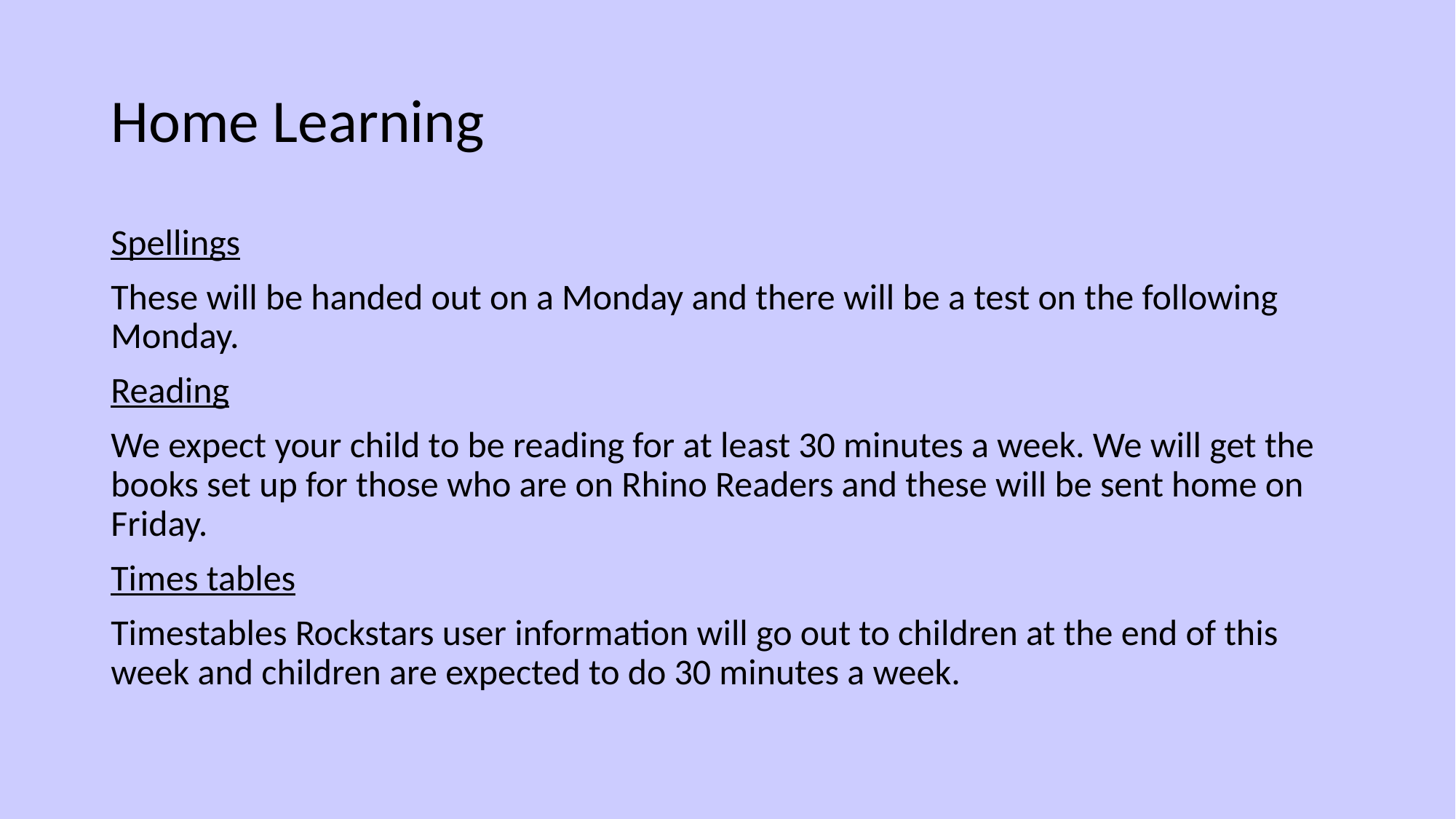

# Home Learning
Spellings
These will be handed out on a Monday and there will be a test on the following Monday.
Reading
We expect your child to be reading for at least 30 minutes a week. We will get the books set up for those who are on Rhino Readers and these will be sent home on Friday.
Times tables
Timestables Rockstars user information will go out to children at the end of this week and children are expected to do 30 minutes a week.